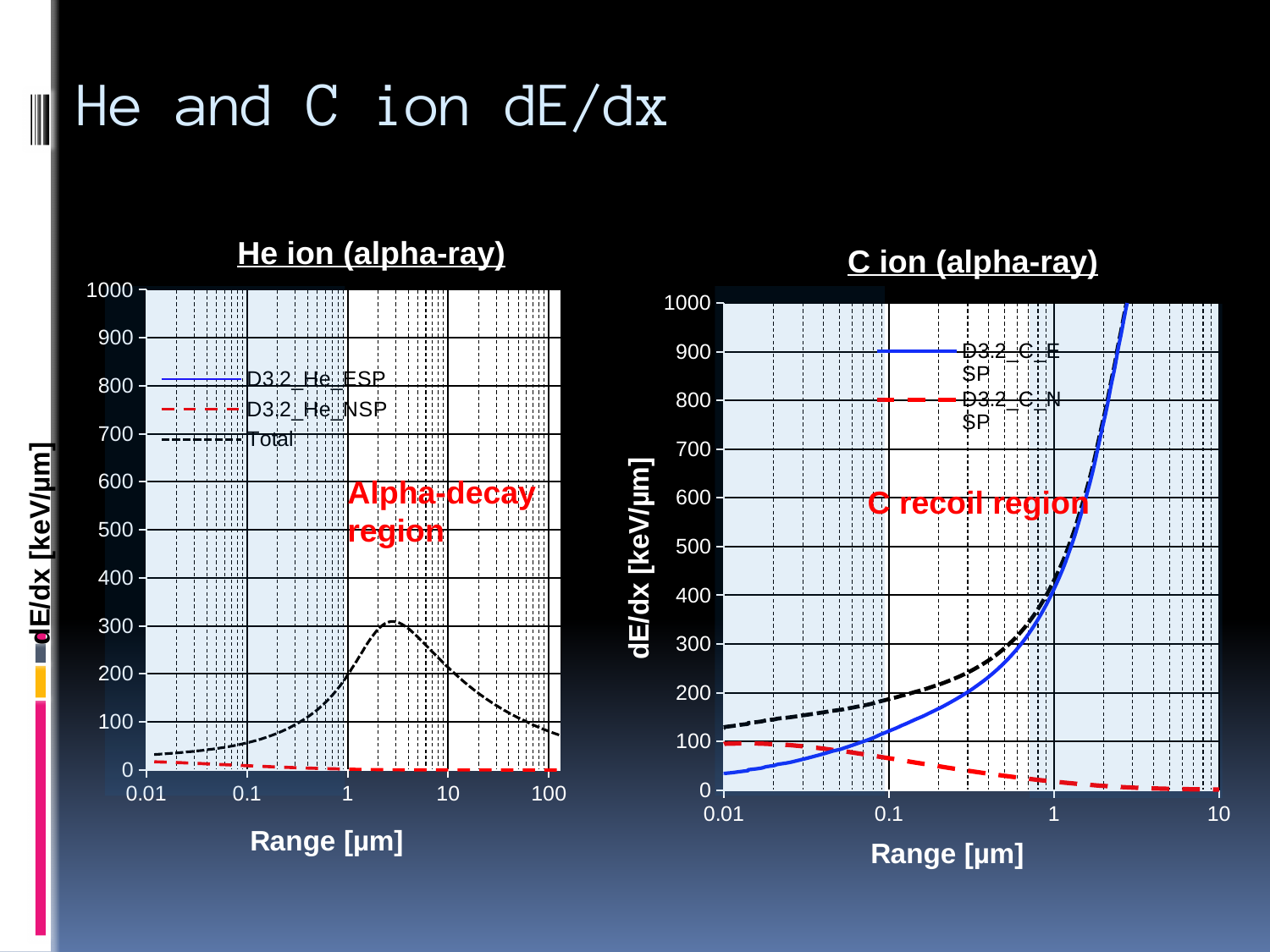

# He and C ion dE/dx
He ion (alpha-ray)
C ion (alpha-ray)

### Chart

| Category |  |  |  |
|---|---|---|---|

### Chart

| Category |  |  |  |
|---|---|---|---|

Alpha-decay region
C recoil region